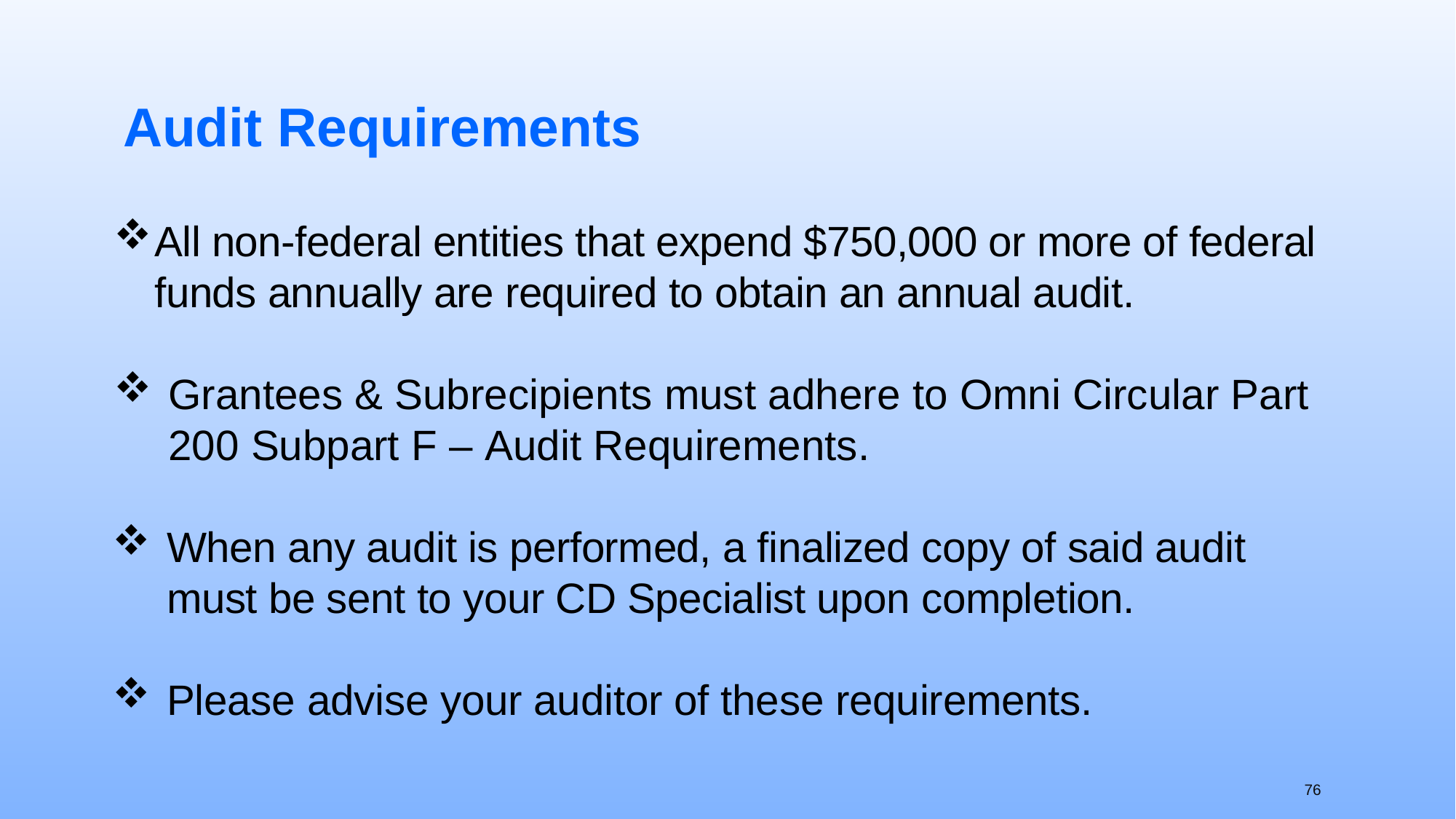

Audit Requirements
All non-federal entities that expend $750,000 or more of federal funds annually are required to obtain an annual audit.

Grantees & Subrecipients must adhere to Omni Circular Part 200 Subpart F – Audit Requirements.

When any audit is performed, a finalized copy of said audit must be sent to your CD Specialist upon completion.

Please advise your auditor of these requirements.
76